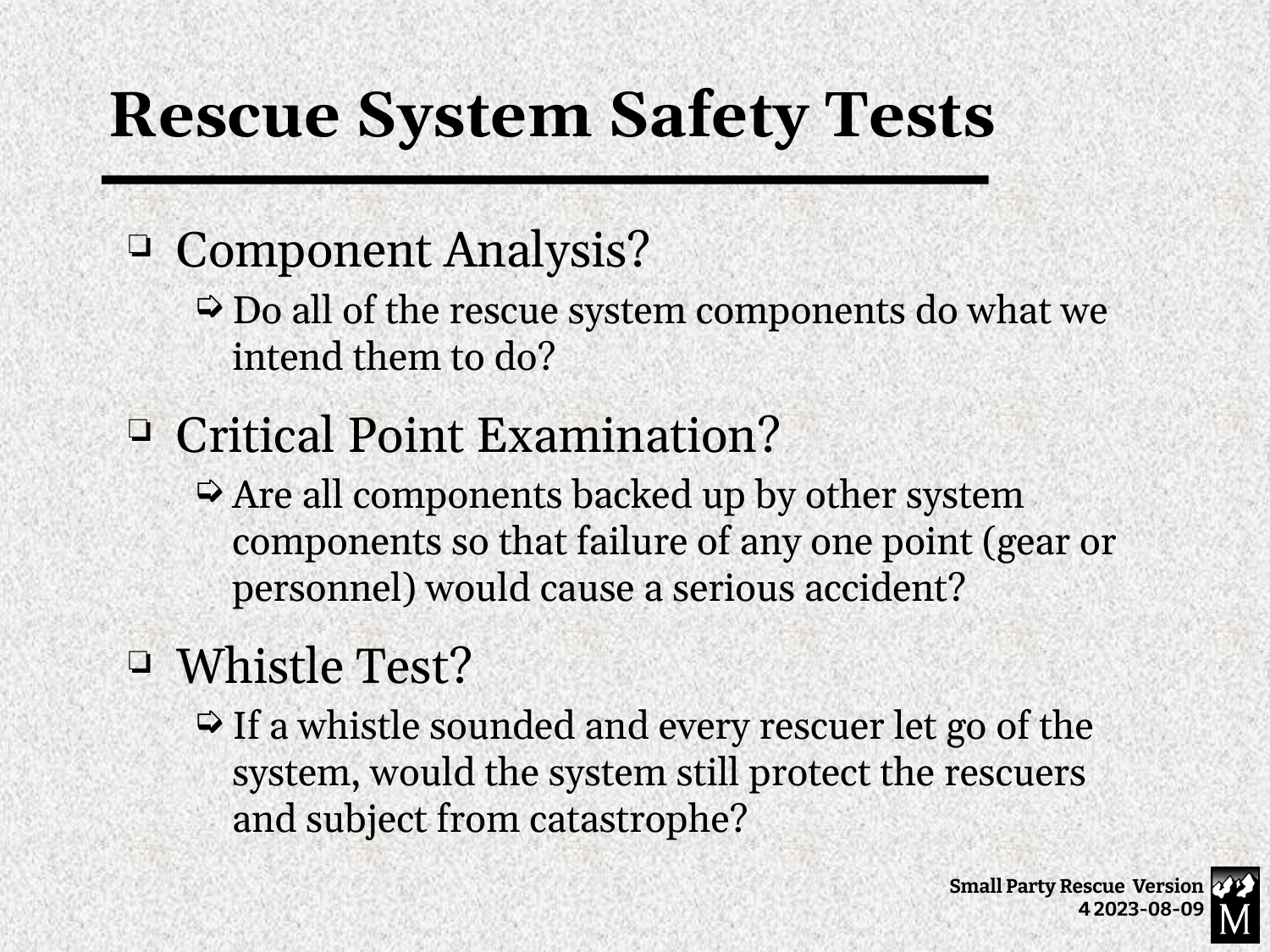

# Rescue System Safety Tests
Component Analysis?
Do all of the rescue system components do what we intend them to do?
Critical Point Examination?
Are all components backed up by other system components so that failure of any one point (gear or personnel) would cause a serious accident?
Whistle Test?
If a whistle sounded and every rescuer let go of the system, would the system still protect the rescuers and subject from catastrophe?
Small Party Rescue  Version 4 2023-08-09